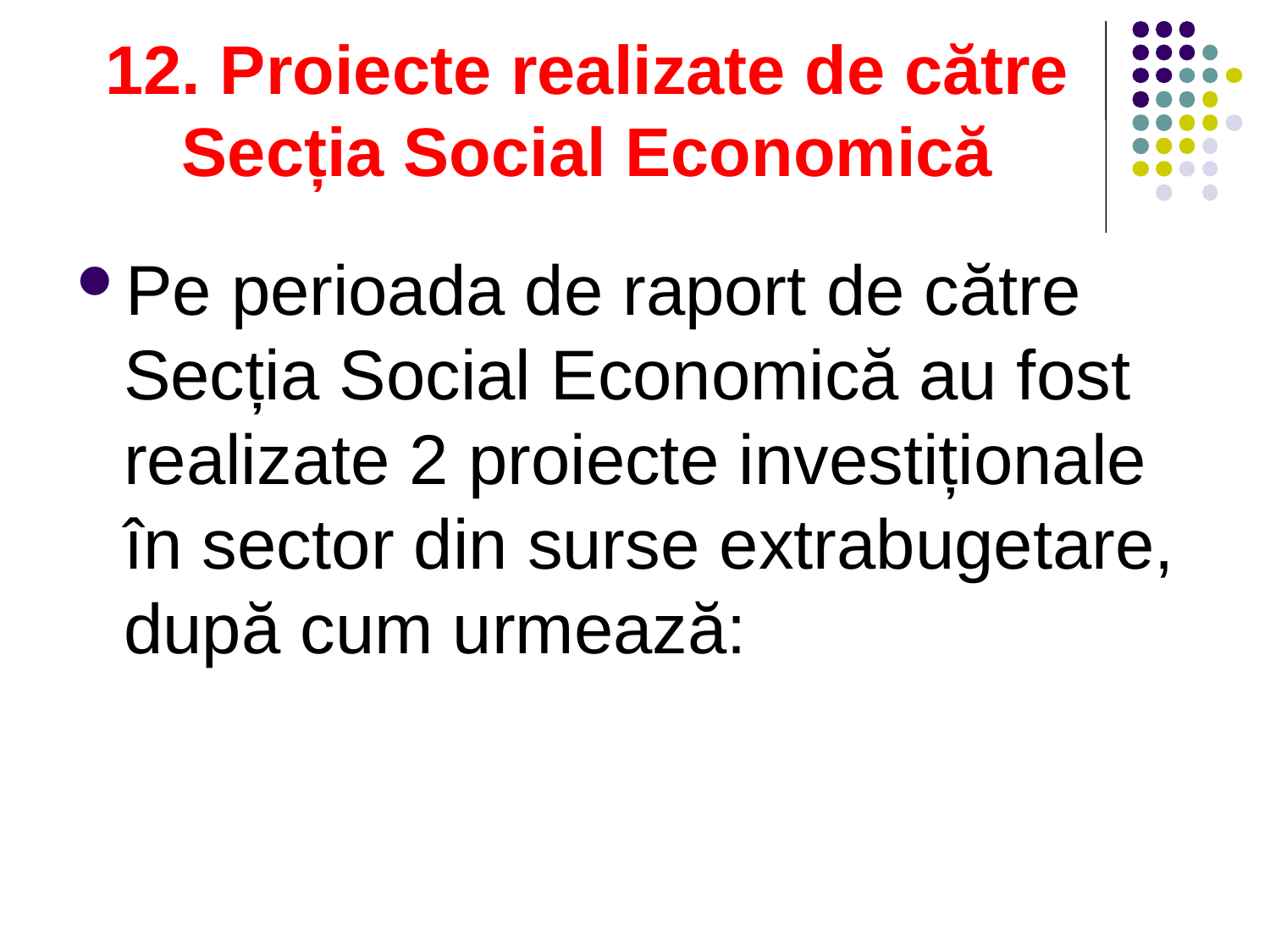

# 12. Proiecte realizate de către Secția Social Economică
Pe perioada de raport de către Secția Social Economică au fost realizate 2 proiecte investiționale în sector din surse extrabugetare, după cum urmează: